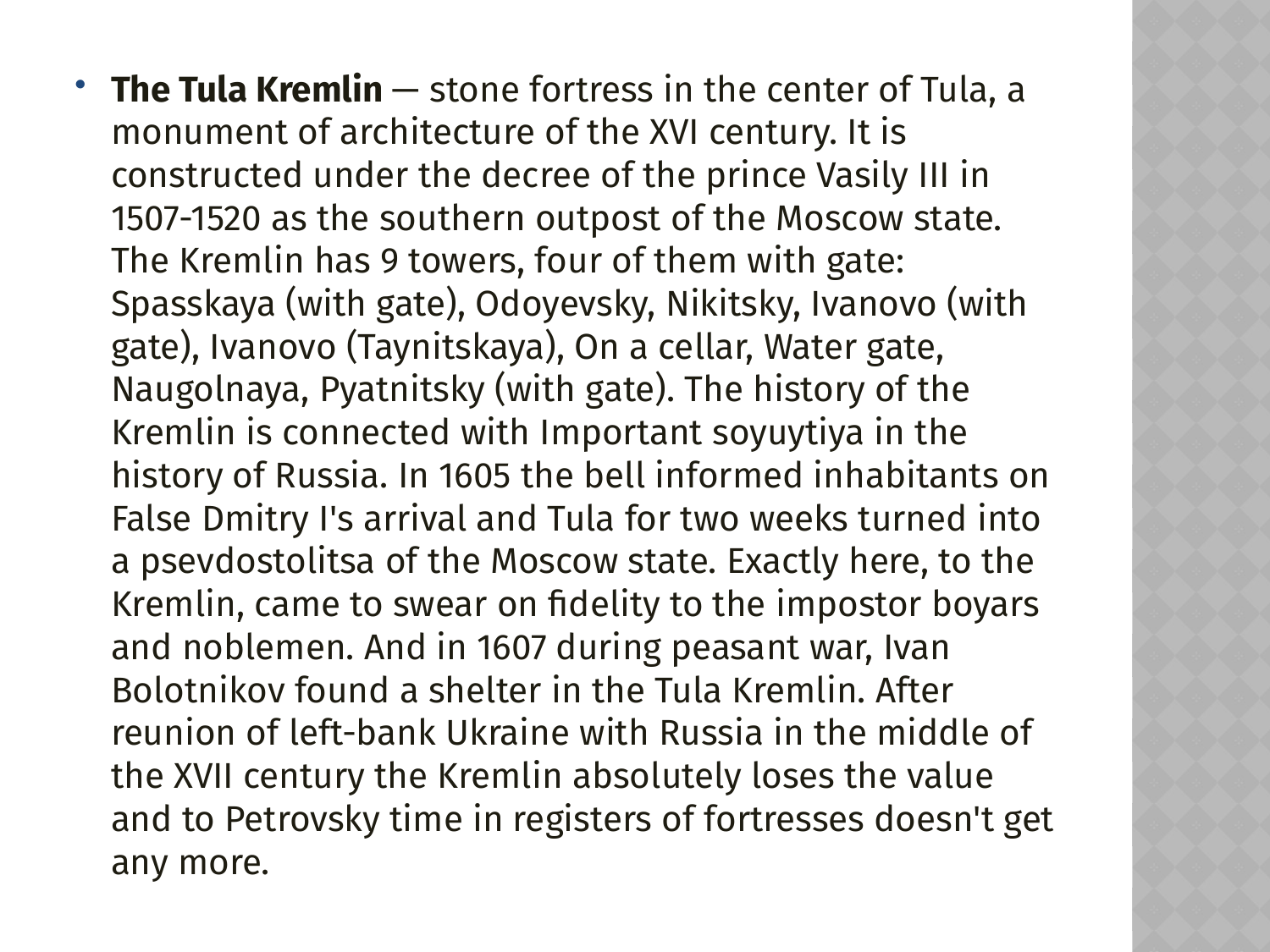

#
The Tula Kremlin — stone fortress in the center of Tula, a monument of architecture of the XVI century. It is constructed under the decree of the prince Vasily III in 1507-1520 as the southern outpost of the Moscow state. The Kremlin has 9 towers, four of them with gate: Spasskaya (with gate), Odoyevsky, Nikitsky, Ivanovo (with gate), Ivanovo (Taynitskaya), On a cellar, Water gate, Naugolnaya, Pyatnitsky (with gate). The history of the Kremlin is connected with Important soyuytiya in the history of Russia. In 1605 the bell informed inhabitants on False Dmitry I's arrival and Tula for two weeks turned into a psevdostolitsa of the Moscow state. Exactly here, to the Kremlin, came to swear on fidelity to the impostor boyars and noblemen. And in 1607 during peasant war, Ivan Bolotnikov found a shelter in the Tula Kremlin. After reunion of left-bank Ukraine with Russia in the middle of the XVII century the Kremlin absolutely loses the value and to Petrovsky time in registers of fortresses doesn't get any more.